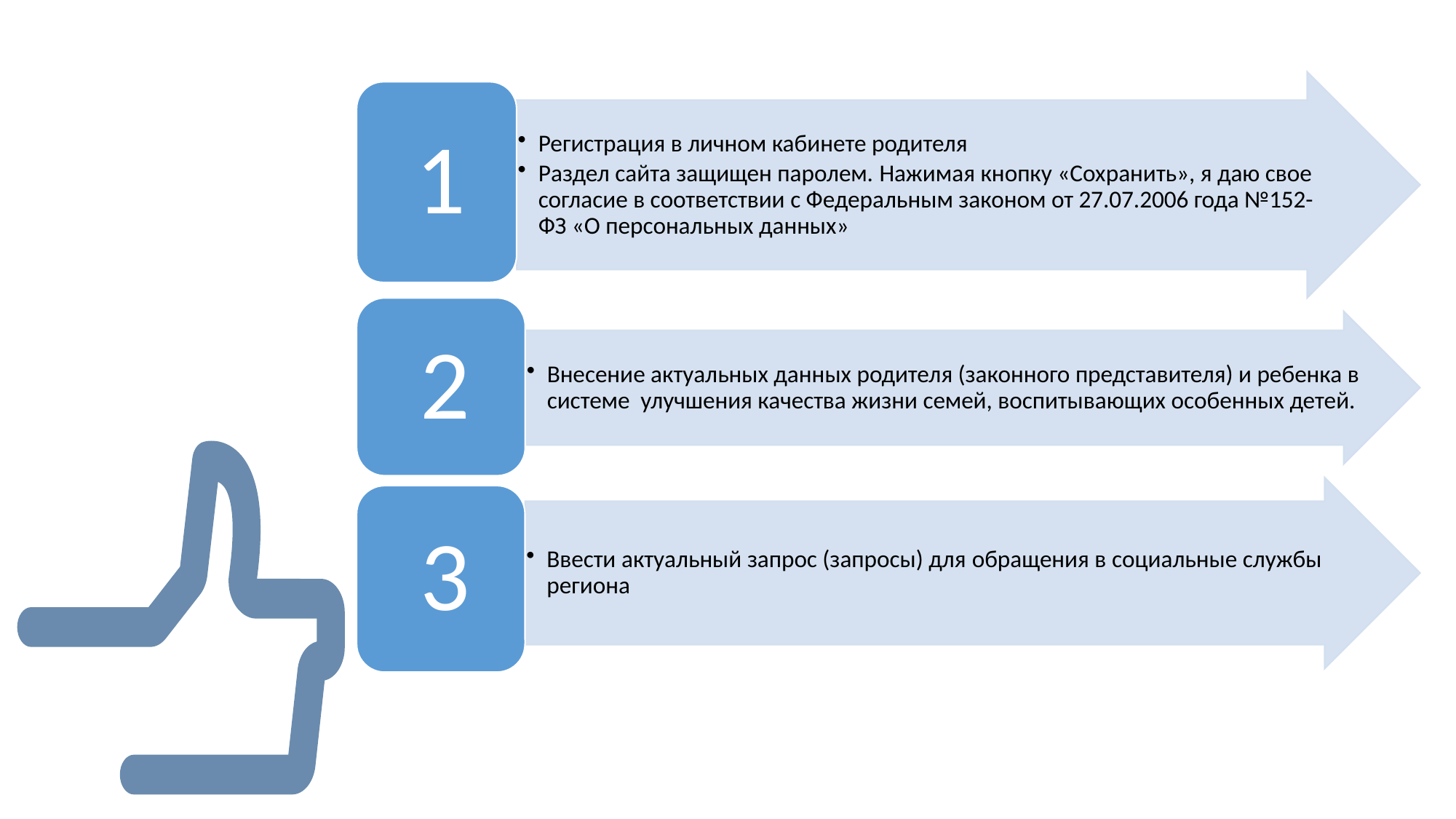

Регистрация в личном кабинете родителя
Раздел сайта защищен паролем. Нажимая кнопку «Сохранить», я даю свое согласие в соответствии с Федеральным законом от 27.07.2006 года №152-ФЗ «О персональных данных»
1
Внесение актуальных данных родителя (законного представителя) и ребенка в системе  улучшения качества жизни семей, воспитывающих особенных детей.
2
Ввести актуальный запрос (запросы) для обращения в социальные службы региона
3